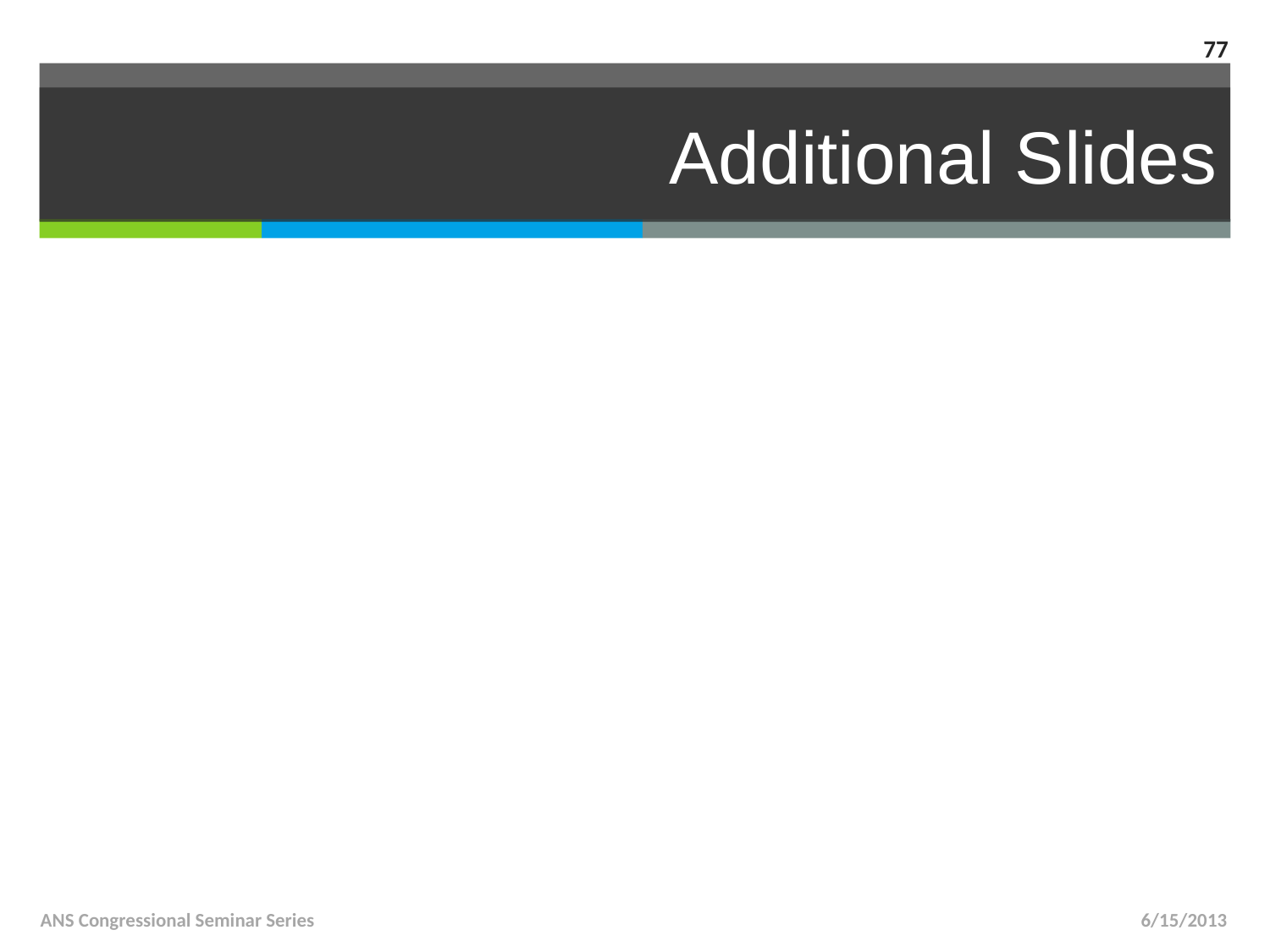

77
# Additional Slides
ANS Congressional Seminar Series
6/15/2013